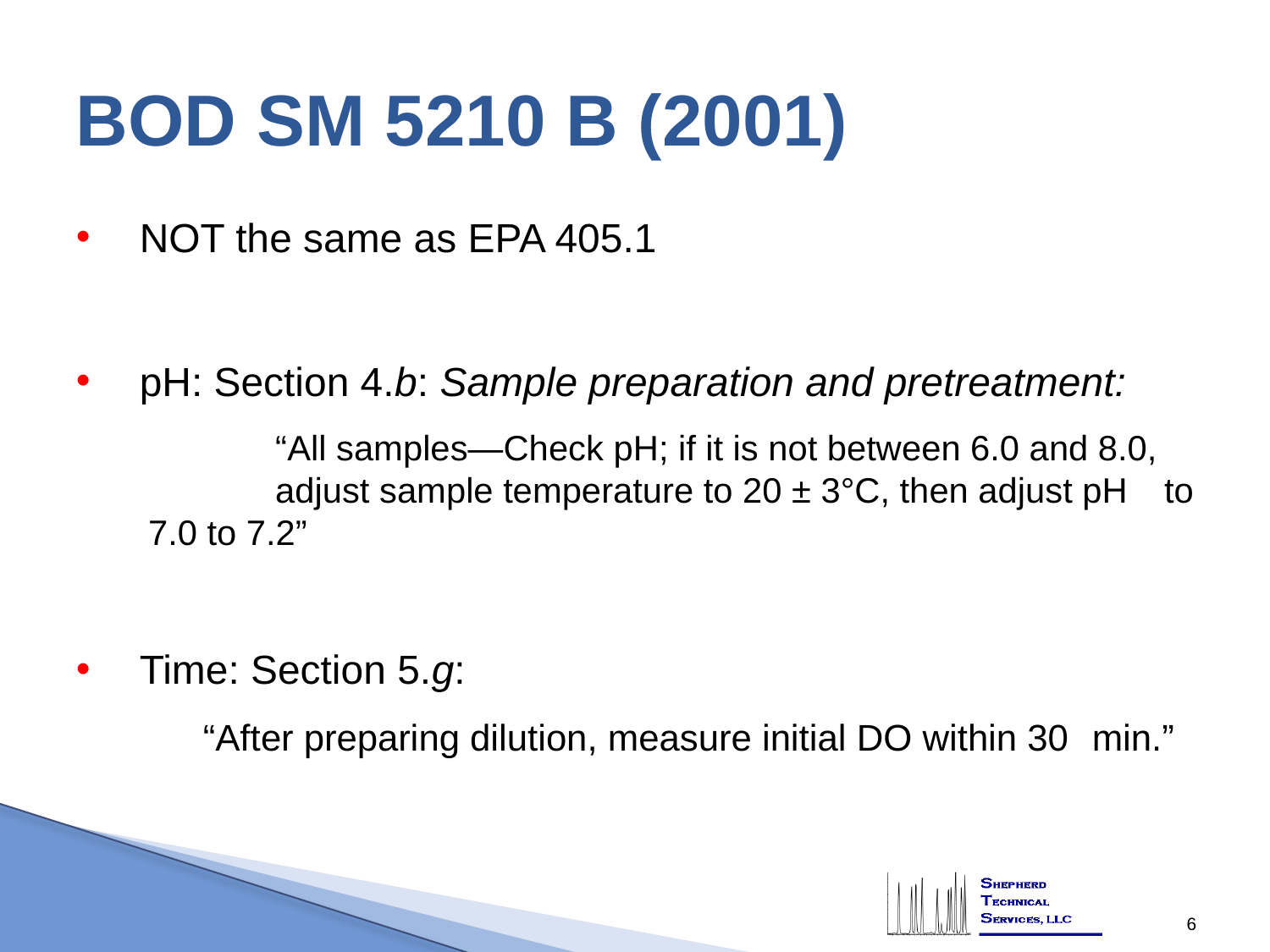

# BOD SM 5210 B (2001)
NOT the same as EPA 405.1

pH: Section 4.b: Sample preparation and pretreatment:
	“All samples—Check pH; if it is not between 6.0 and 8.0, 	adjust sample temperature to 20 ± 3°C, then adjust pH 	to 7.0 to 7.2”

Time: Section 5.g:
	“After preparing dilution, measure initial DO within 30 	min.”

6